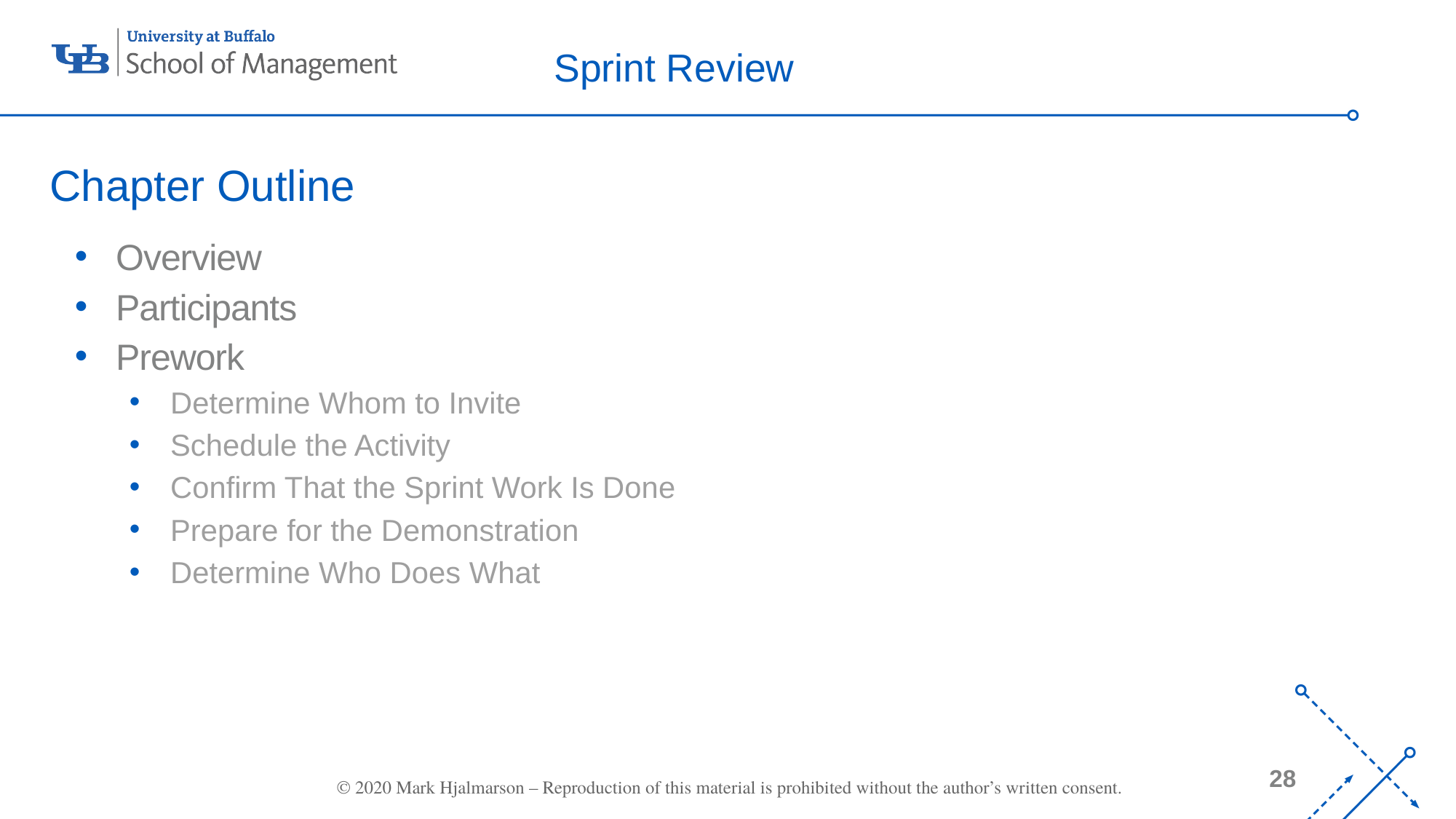

# Sprint Review
Chapter Outline
Overview
Participants
Prework
Determine Whom to Invite
Schedule the Activity
Confirm That the Sprint Work Is Done
Prepare for the Demonstration
Determine Who Does What